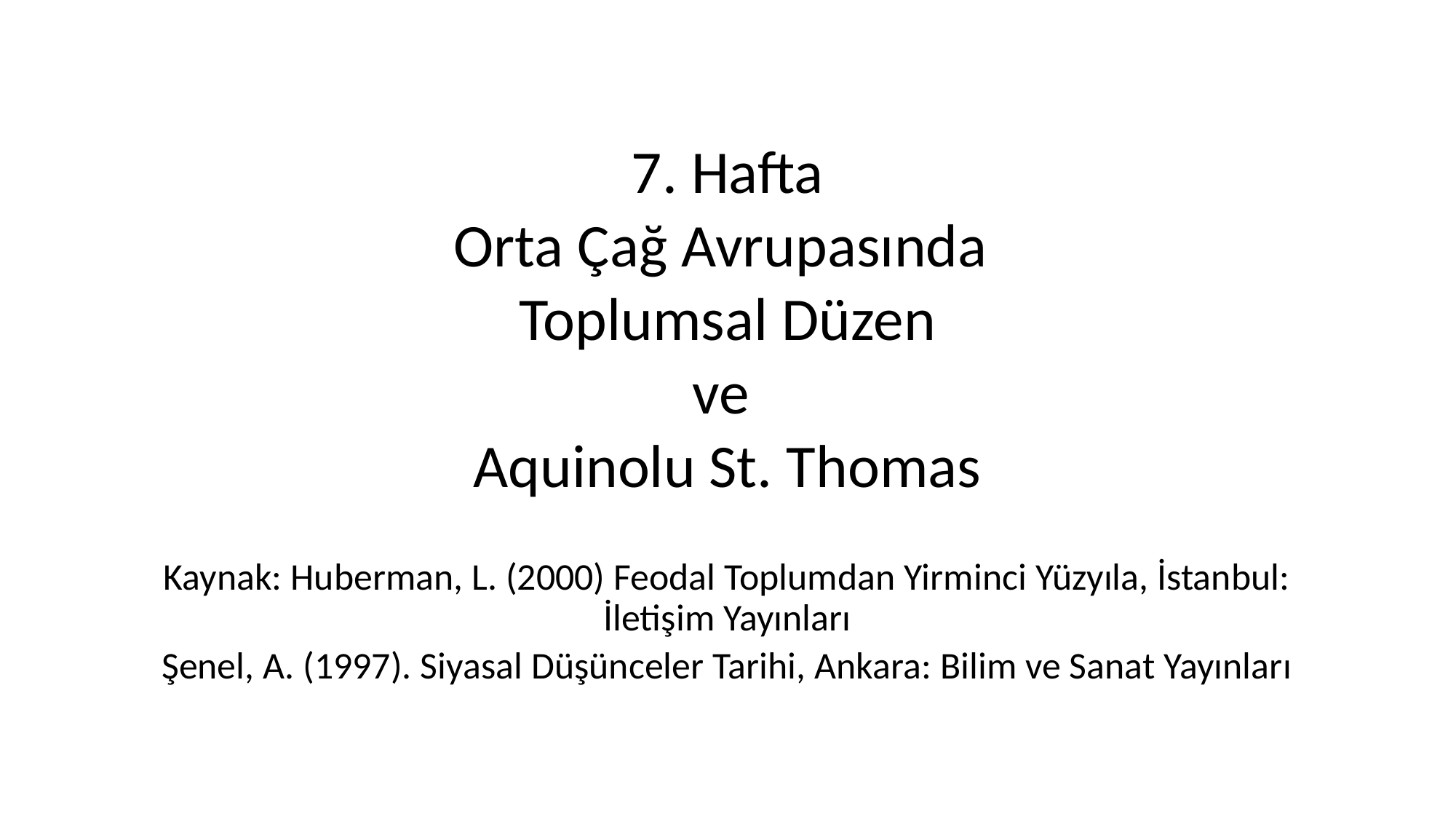

7. Hafta
Orta Çağ Avrupasında
Toplumsal Düzen
ve
Aquinolu St. Thomas

Kaynak: Huberman, L. (2000) Feodal Toplumdan Yirminci Yüzyıla, İstanbul: İletişim Yayınları
Şenel, A. (1997). Siyasal Düşünceler Tarihi, Ankara: Bilim ve Sanat Yayınları